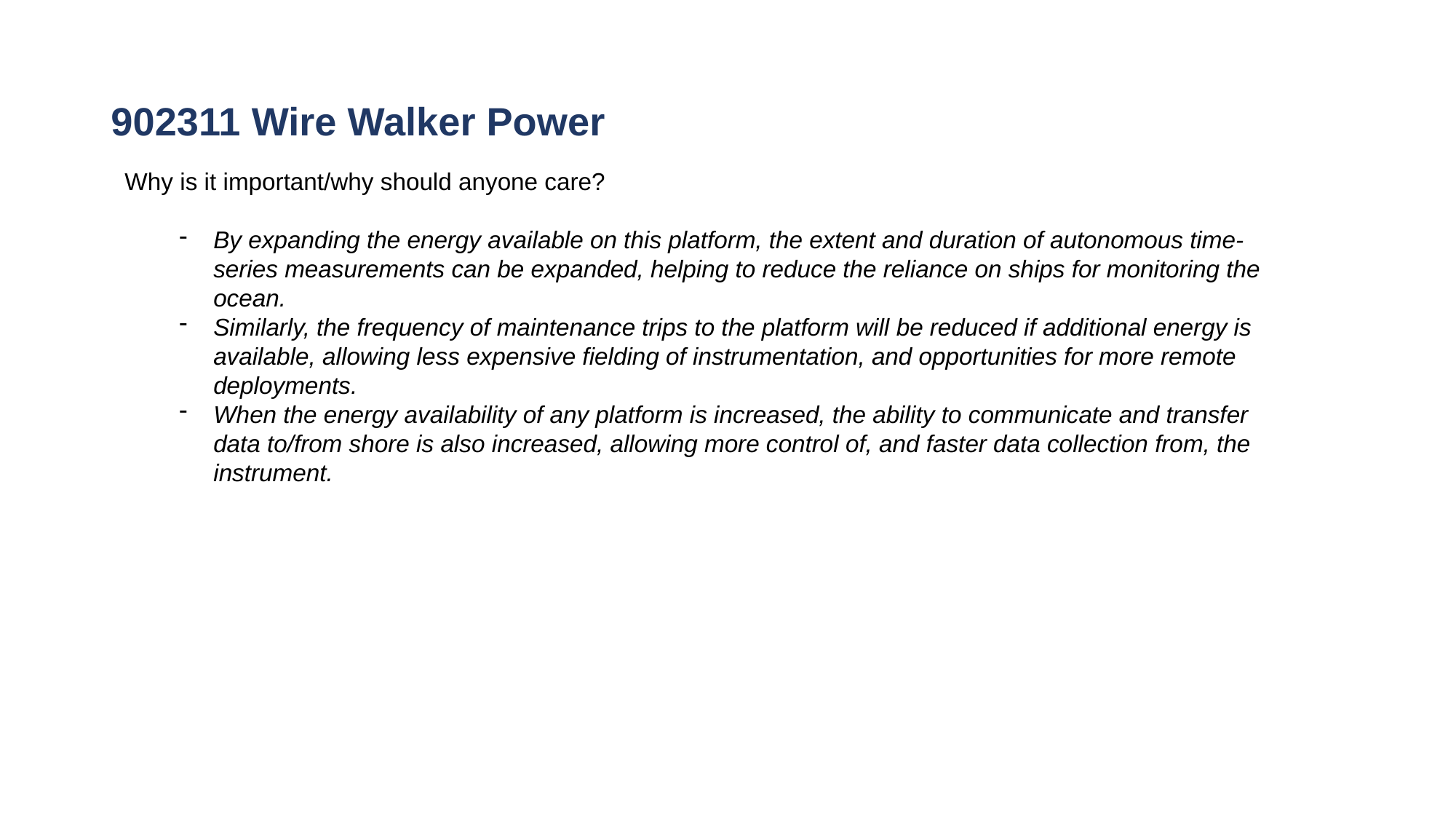

# 902311 Wire Walker Power
Why is it important/why should anyone care?

By expanding the energy available on this platform, the extent and duration of autonomous time-series measurements can be expanded, helping to reduce the reliance on ships for monitoring the ocean.
Similarly, the frequency of maintenance trips to the platform will be reduced if additional energy is available, allowing less expensive fielding of instrumentation, and opportunities for more remote deployments.
When the energy availability of any platform is increased, the ability to communicate and transfer data to/from shore is also increased, allowing more control of, and faster data collection from, the instrument.